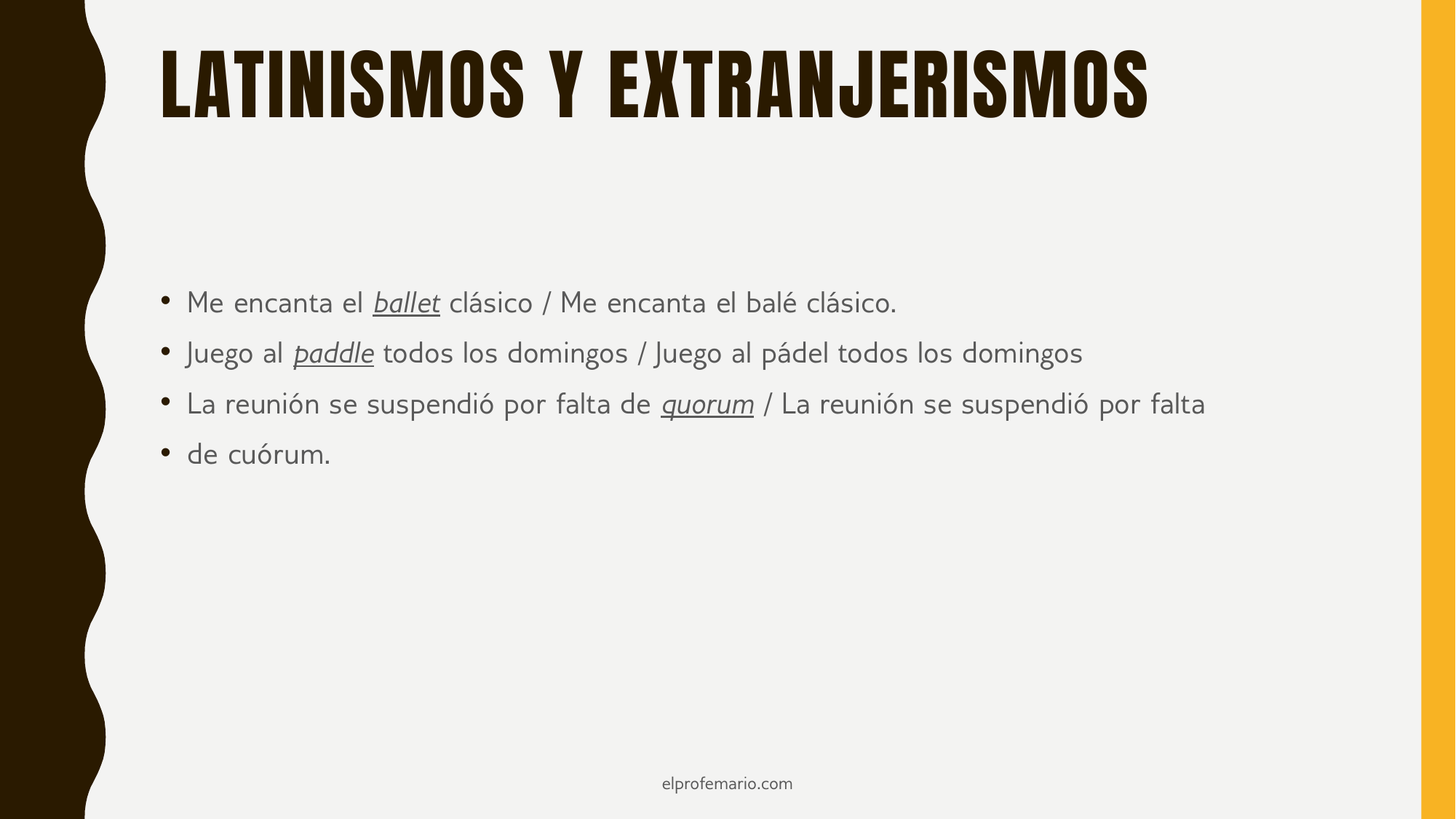

# Latinismos y extranjerismos
Me encanta el ballet clásico / Me encanta el balé clásico.
Juego al paddle todos los domingos / Juego al pádel todos los domingos
La reunión se suspendió por falta de quorum / La reunión se suspendió por falta
de cuórum.
elprofemario.com